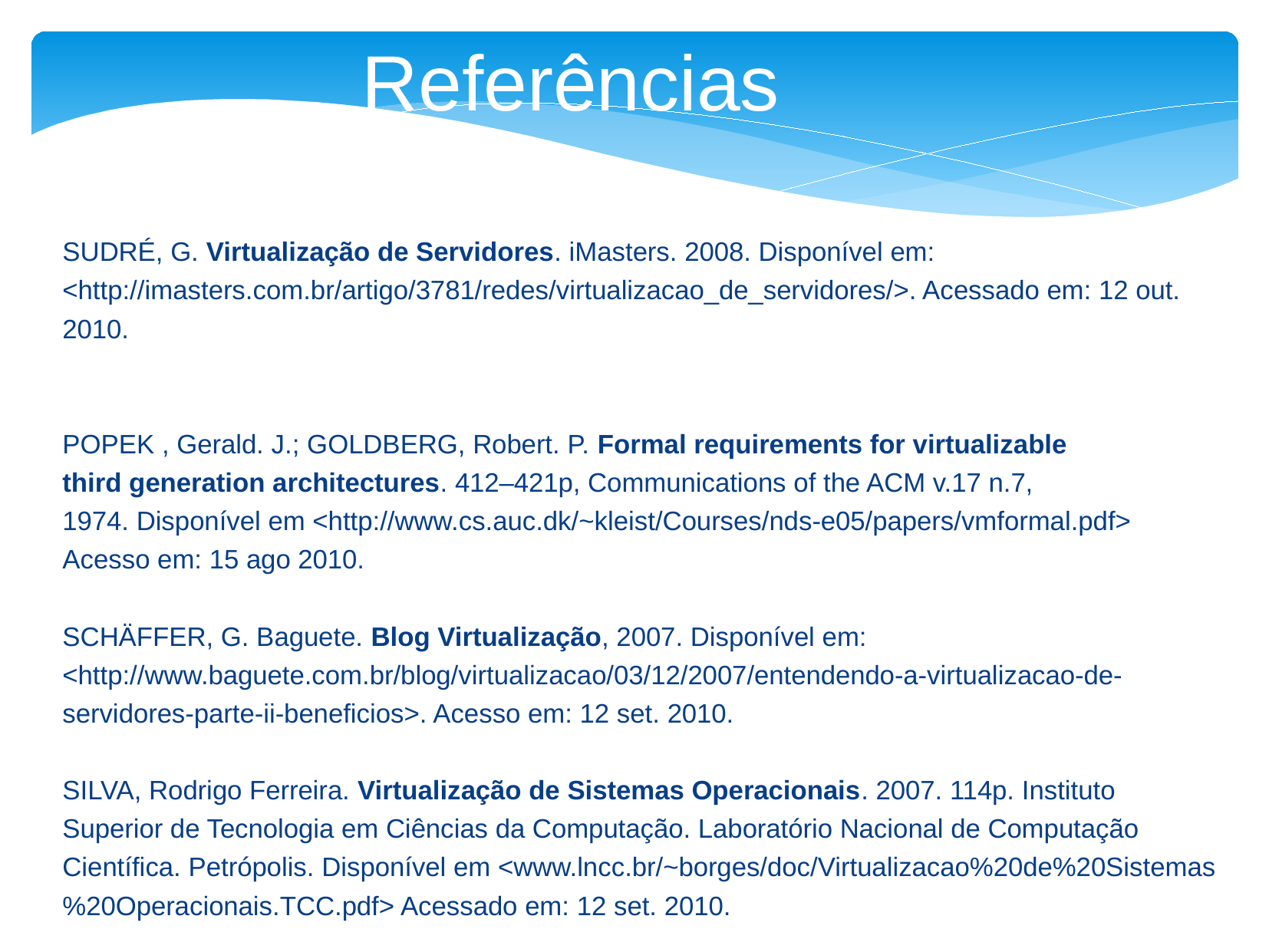

Referências
SUDRÉ, G. Virtualização de Servidores. iMasters. 2008. Disponível em: <http://imasters.com.br/artigo/3781/redes/virtualizacao_de_servidores/>. Acessado em: 12 out. 2010.

POPEK , Gerald. J.; GOLDBERG, Robert. P. Formal requirements for virtualizable
third generation architectures. 412–421p, Communications of the ACM v.17 n.7,
1974. Disponível em <http://www.cs.auc.dk/~kleist/Courses/nds-e05/papers/vmformal.pdf> Acesso em: 15 ago 2010.

SCHÄFFER, G. Baguete. Blog Virtualização, 2007. Disponível em: <http://www.baguete.com.br/blog/virtualizacao/03/12/2007/entendendo-a-virtualizacao-de-servidores-parte-ii-beneficios>. Acesso em: 12 set. 2010.

SILVA, Rodrigo Ferreira. Virtualização de Sistemas Operacionais. 2007. 114p. Instituto Superior de Tecnologia em Ciências da Computação. Laboratório Nacional de Computação Científica. Petrópolis. Disponível em <www.lncc.br/~borges/doc/Virtualizacao%20de%20Sistemas%20Operacionais.TCC.pdf> Acessado em: 12 set. 2010.